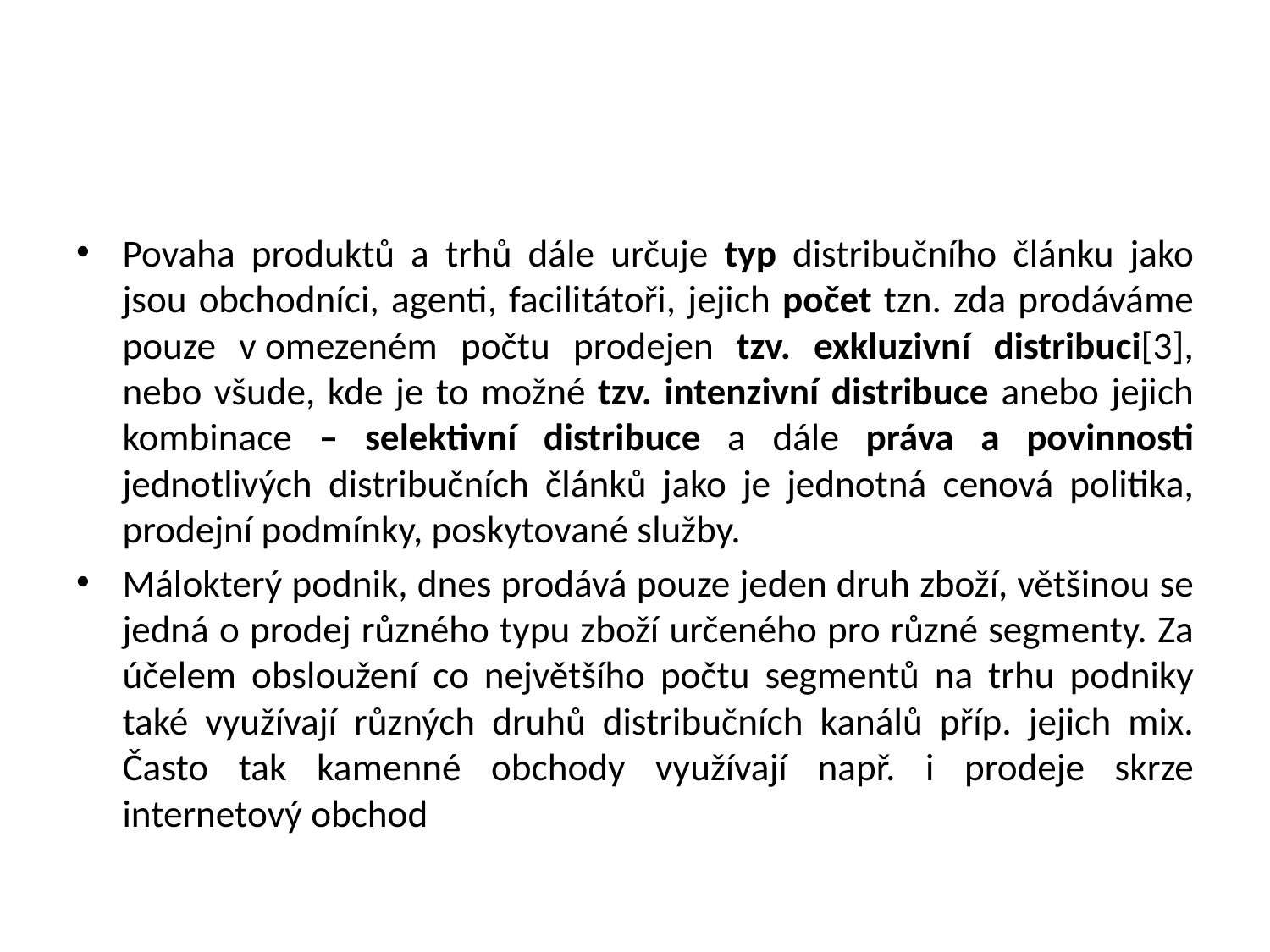

#
Povaha produktů a trhů dále určuje typ distribučního článku jako jsou obchodníci, agenti, facilitátoři, jejich počet tzn. zda prodáváme pouze v omezeném počtu prodejen tzv. exkluzivní distribuci[3], nebo všude, kde je to možné tzv. intenzivní distribuce anebo jejich kombinace – selektivní distribuce a dále práva a povinnosti jednotlivých distribučních článků jako je jednotná cenová politika, prodejní podmínky, poskytované služby.
Málokterý podnik, dnes prodává pouze jeden druh zboží, většinou se jedná o prodej různého typu zboží určeného pro různé segmenty. Za účelem obsloužení co největšího počtu segmentů na trhu podniky také využívají různých druhů distribučních kanálů příp. jejich mix. Často tak kamenné obchody využívají např. i prodeje skrze internetový obchod